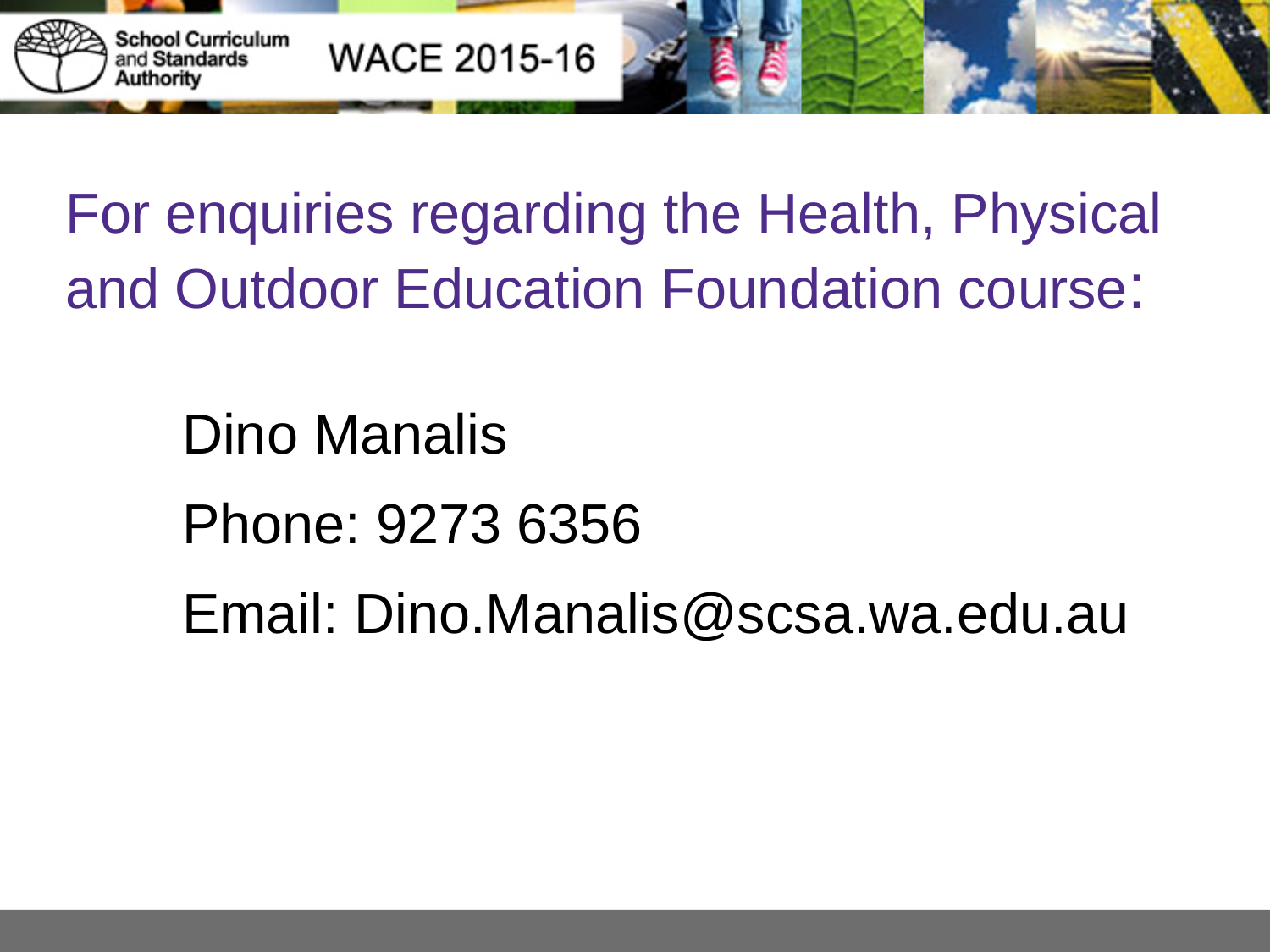

#

For enquiries regarding the Health, Physical and Outdoor Education Foundation course:

	Dino Manalis
	Phone: 9273 6356
	Email: Dino.Manalis@scsa.wa.edu.au